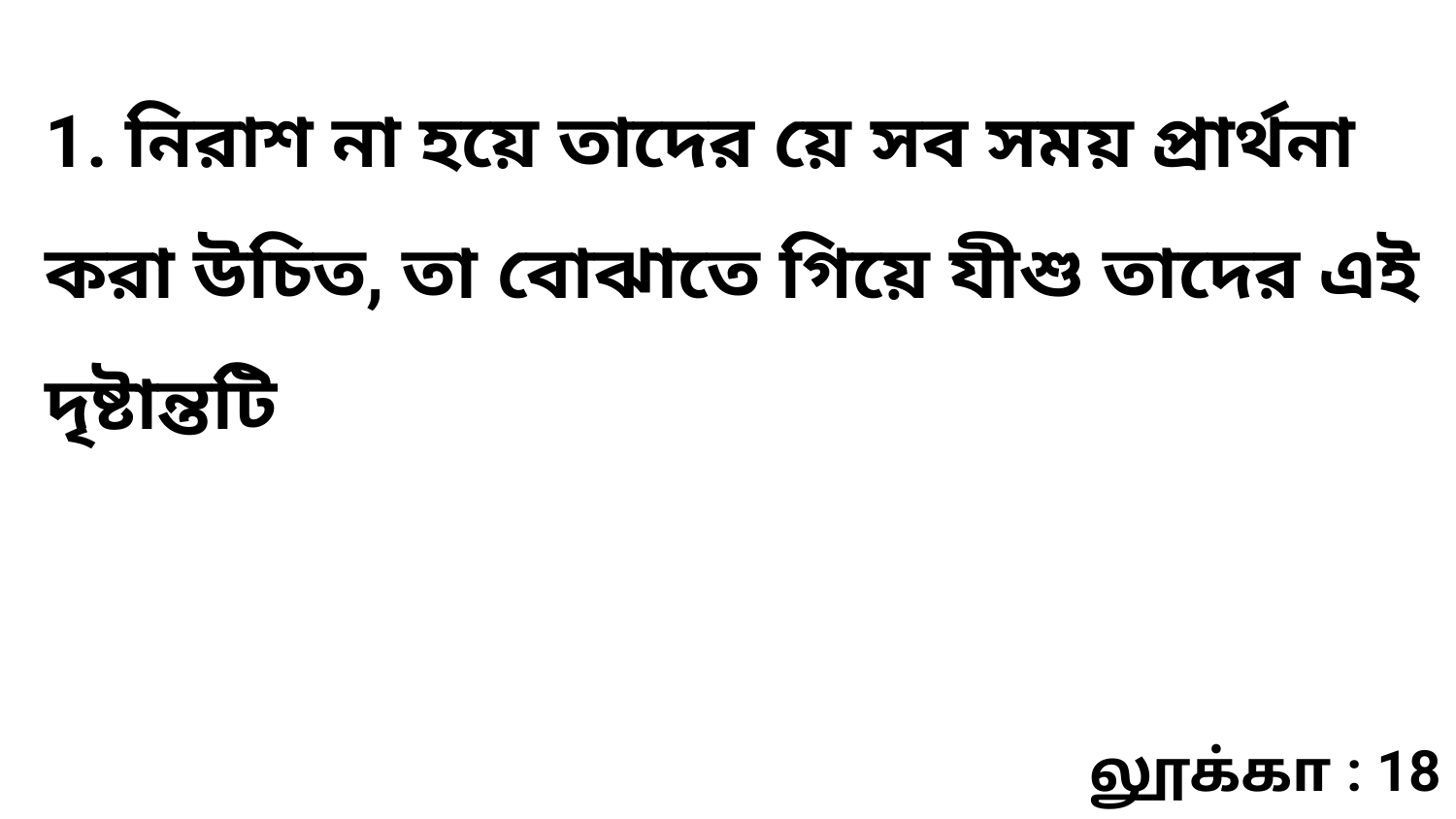

1. নিরাশ না হয়ে তাদের য়ে সব সময় প্রার্থনা করা উচিত, তা বোঝাতে গিয়ে যীশু তাদের এই দৃষ্টান্তটি
லூக்கா : 18